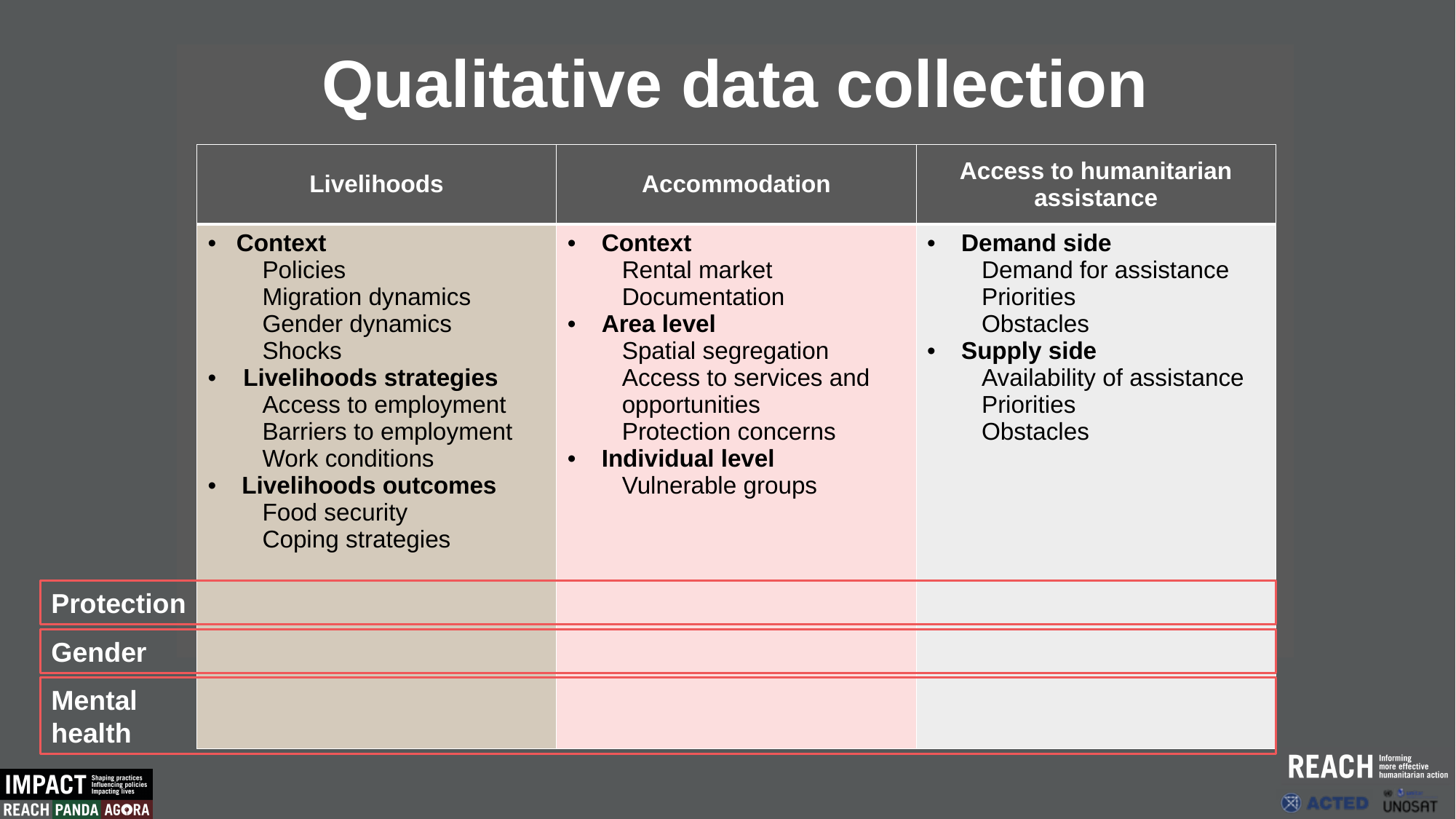

Qualitative data collection

| Livelihoods​ | Accommodation​ | Access to humanitarian assistance |
| --- | --- | --- |
| Context​ Policies Migration dynamics Gender dynamics Shocks Livelihoods strategies Access to employment Barriers to employment Work conditions Livelihoods outcomes Food security Coping strategies​ | Context Rental market Documentation Area level Spatial segregation Access to services and opportunities Protection concerns Individual level Vulnerable groups​ | Demand side Demand for assistance Priorities Obstacles Supply side Availability of assistance Priorities Obstacles |
Protection
Gender
Mental
health